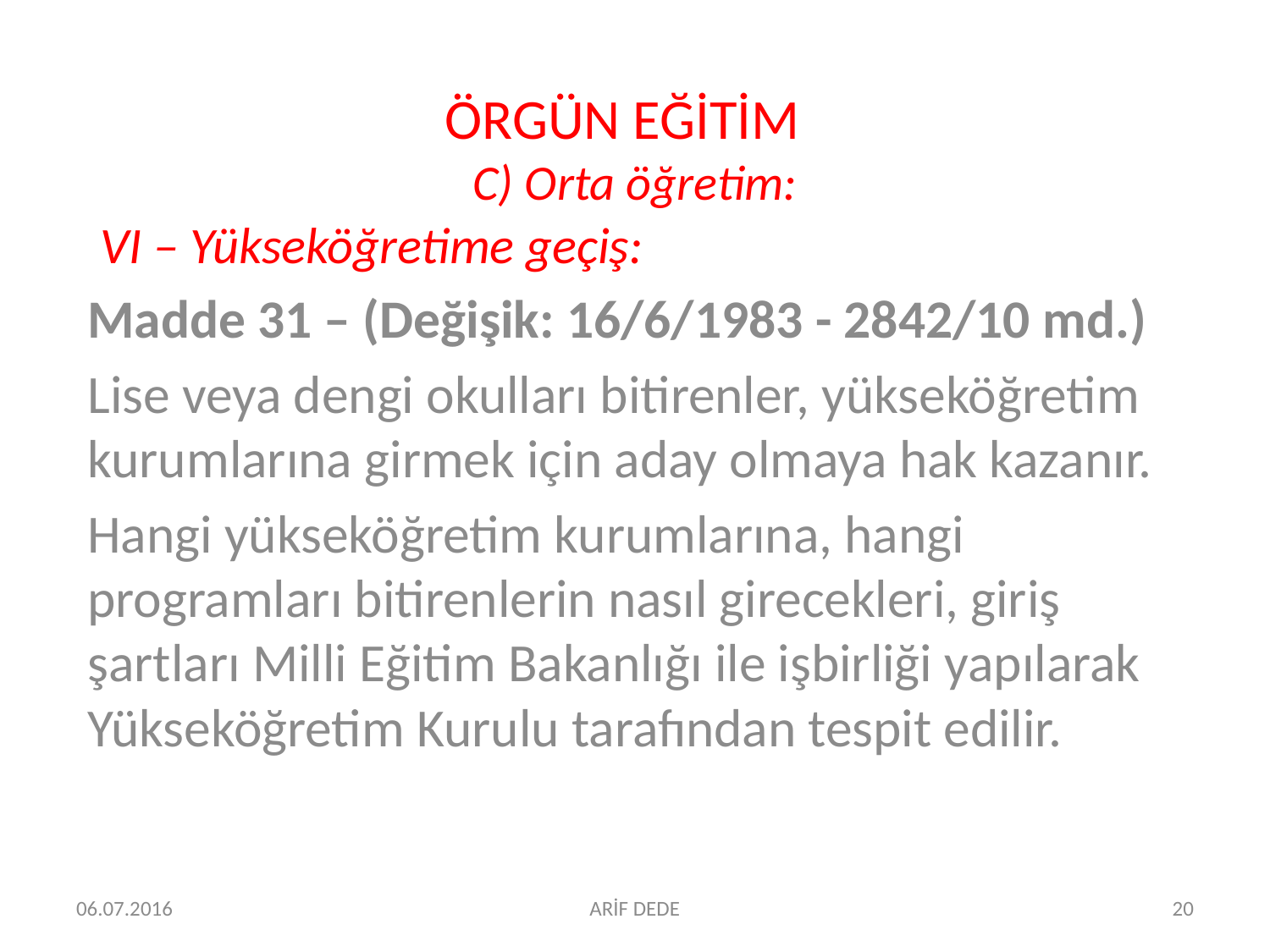

# ÖRGÜN EĞİTİM C) Orta öğretim:
  VI – Yükseköğretime geçiş:
Madde 31 – (Değişik: 16/6/1983 - 2842/10 md.)
Lise veya dengi okulları bitirenler, yükseköğretim kurumlarına girmek için aday olmaya hak kazanır.
Hangi yükseköğretim kurumlarına, hangi programları bitirenlerin nasıl girecekleri, giriş şartları Milli Eğitim Bakanlığı ile işbirliği yapılarak Yükseköğretim Kurulu tarafından tespit edilir.

06.07.2016
ARİF DEDE
20